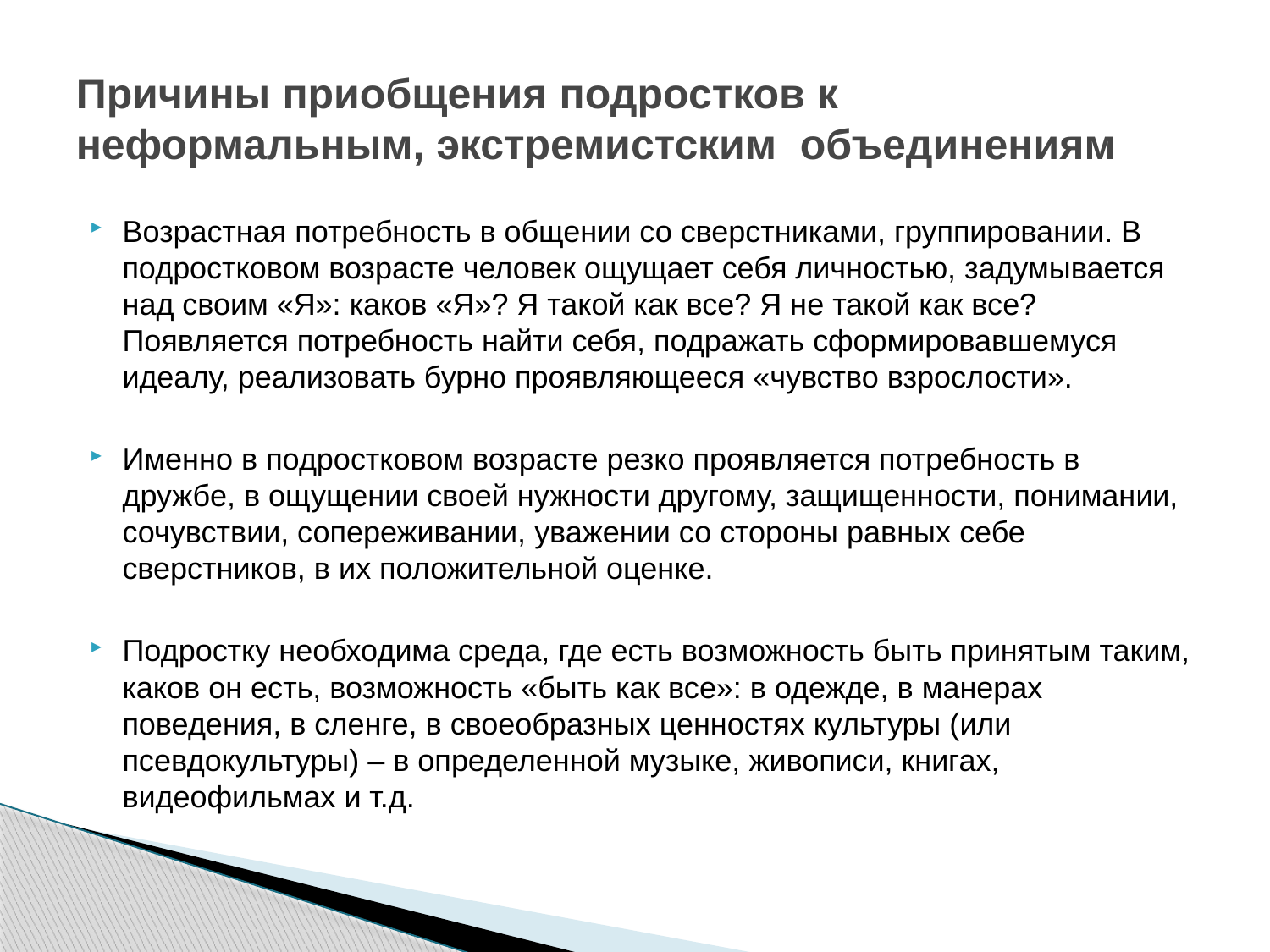

# Причины приобщения подростков к неформальным, экстремистским  объединениям
Возрастная потребность в общении со сверстниками, группировании. В подростковом возрасте человек ощущает себя личностью, задумывается над своим «Я»: каков «Я»? Я такой как все? Я не такой как все? Появляется потребность найти себя, подражать сформировавшемуся идеалу, реализовать бурно проявляющееся «чувство взрослости».

Именно в подростковом возрасте резко проявляется потребность в дружбе, в ощущении своей нужности другому, защищенности, понимании, сочувствии, сопереживании, уважении со стороны равных себе сверстников, в их положительной оценке.

Подростку необходима среда, где есть возможность быть принятым таким, каков он есть, возможность «быть как все»: в одежде, в манерах поведения, в сленге, в своеобразных ценностях культуры (или псевдокультуры) – в определенной музыке, живописи, книгах, видеофильмах и т.д.